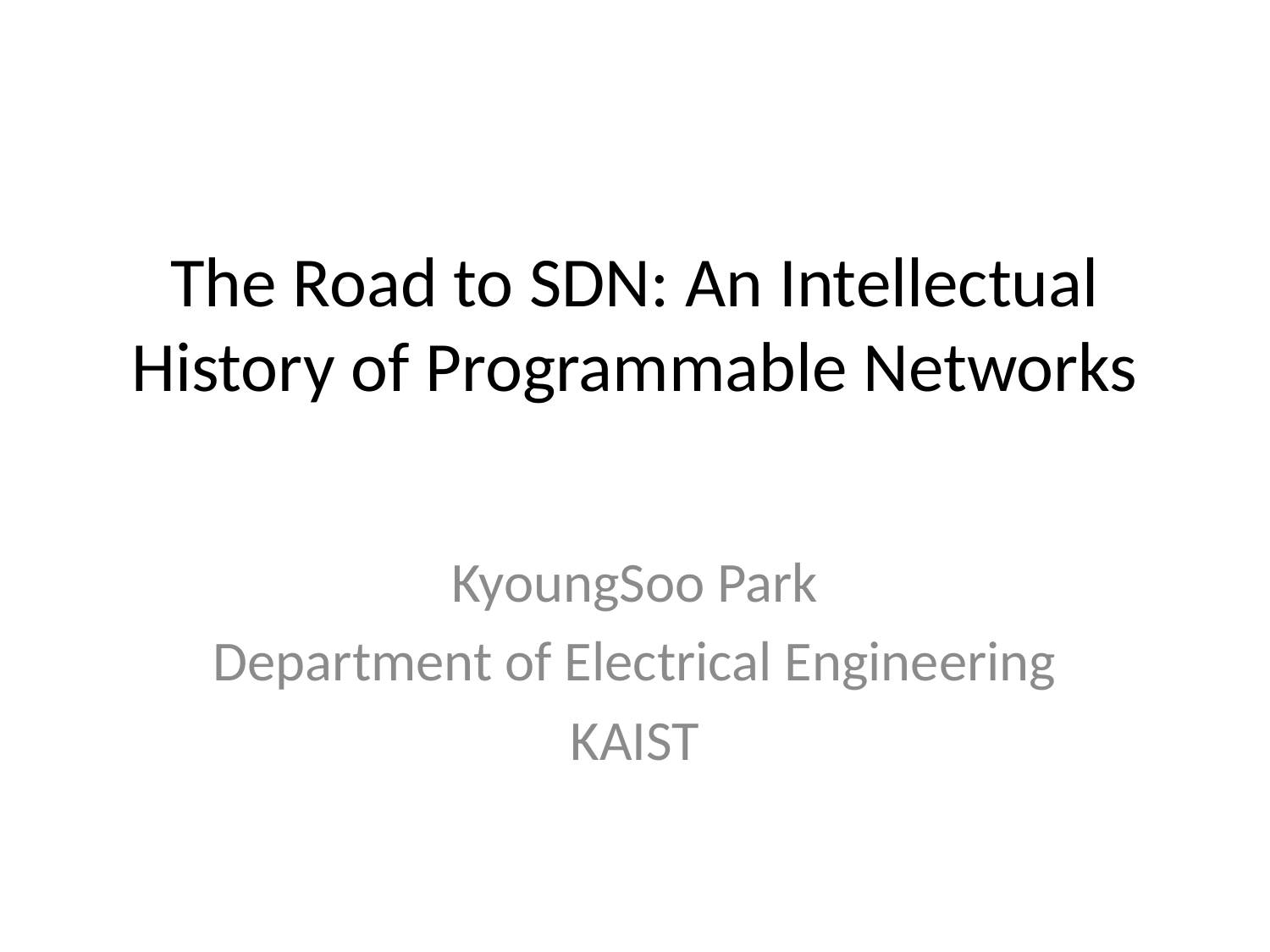

# The Road to SDN: An Intellectual History of Programmable Networks
KyoungSoo Park
Department of Electrical Engineering
KAIST